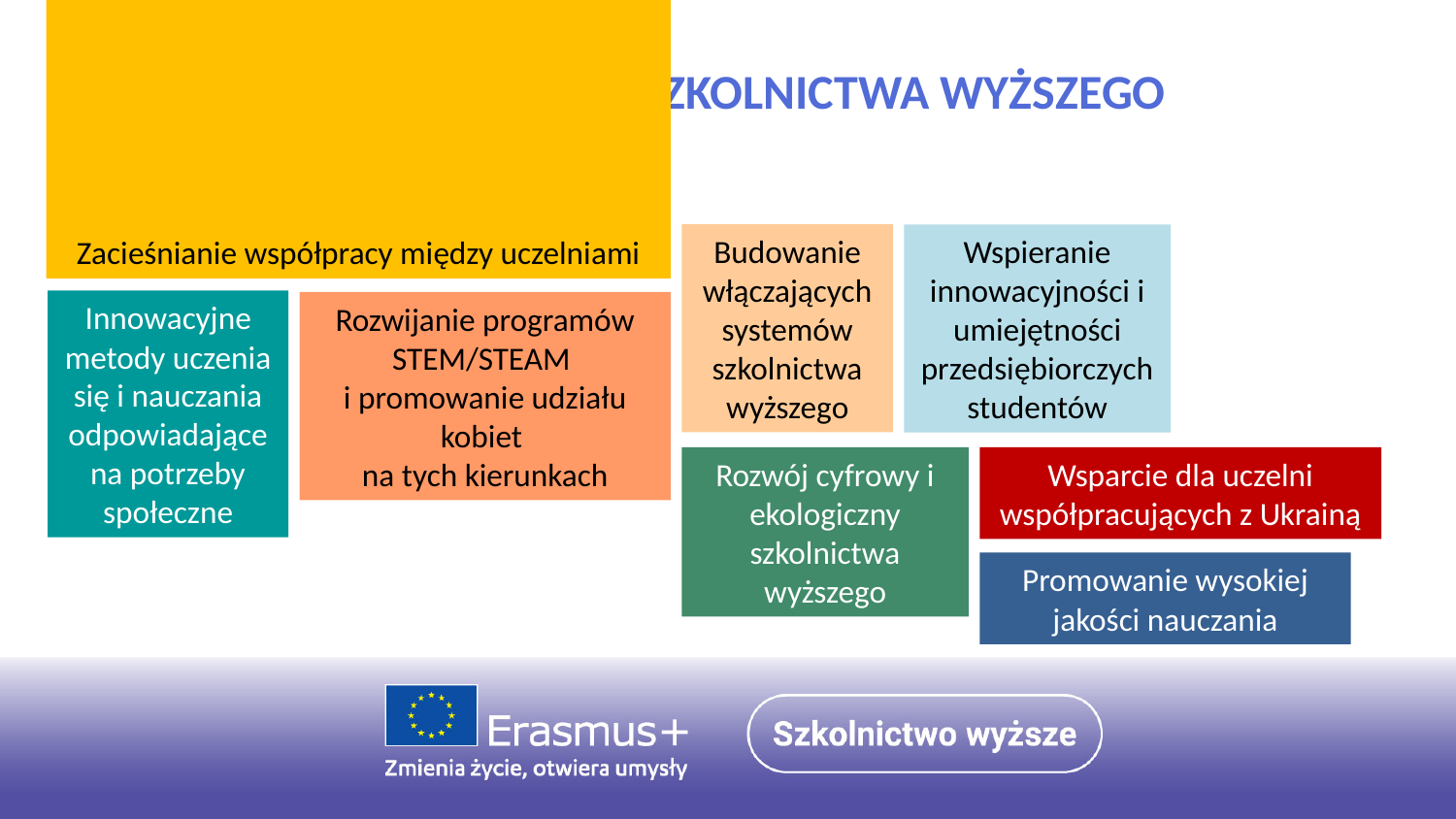

# Priorytety dla szkolnictwa wyższego
Budowanie włączających systemów szkolnictwa wyższego
Zacieśnianie współpracy między uczelniami
Wspieranie innowacyjności i umiejętności przedsiębiorczych studentów
Innowacyjne metody uczenia się i nauczania odpowiadające na potrzeby społeczne
Rozwijanie programów STEM/STEAM
i promowanie udziału kobiet
na tych kierunkach
Rozwój cyfrowy i ekologiczny szkolnictwa wyższego
Wsparcie dla uczelni współpracujących z Ukrainą
Promowanie wysokiej jakości nauczania